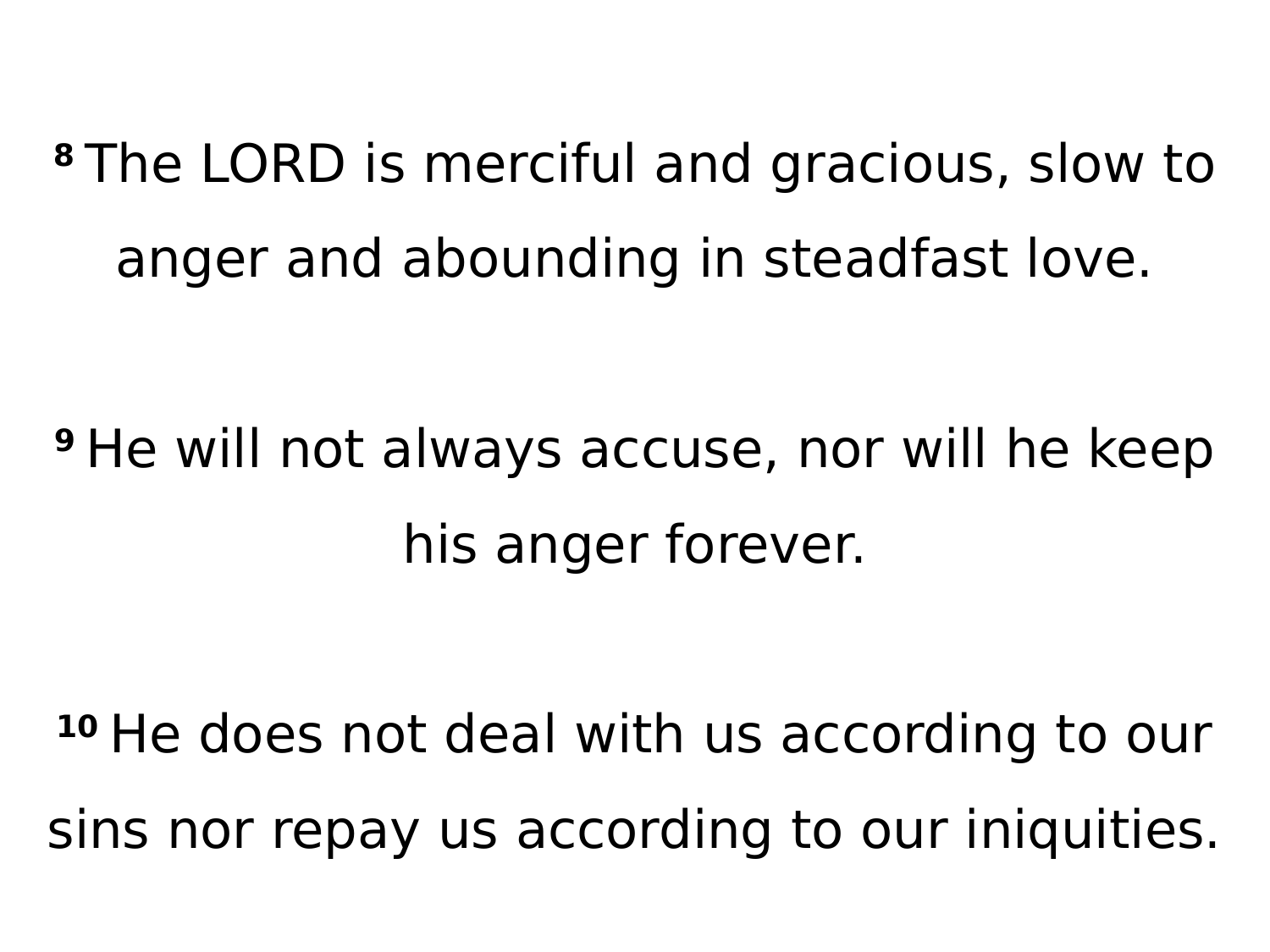

8 The Lord is merciful and gracious, slow to anger and abounding in steadfast love.
9 He will not always accuse, nor will he keep his anger forever.
10 He does not deal with us according to our sins nor repay us according to our iniquities.